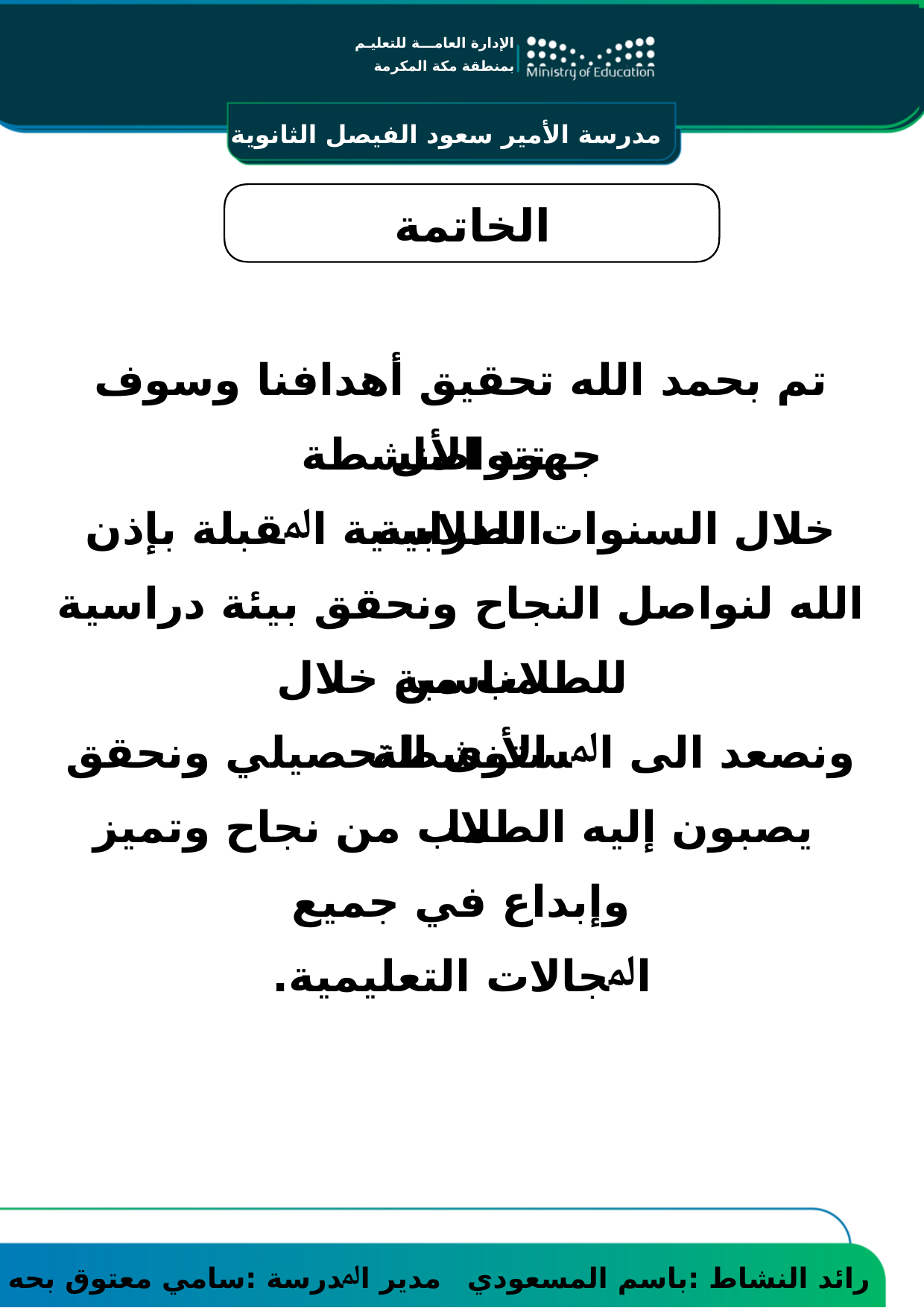

مدرسة الأمير سعود الفيصل الثانوية

اﻹدارة اﻟﻌﺎﻣـــﺔـ ﻟﻠﺘﻌﻠﻴـﻢ ﺑﻤﻨﻄﻘﺔ ﻣﻜﺔ اﻟﻤﻜﺮﻣـــﺔـ ﻣﻜﺘﺐ اﻟﺘﻌﻠﻴﻢ اﻟﻤﻌﺎﺑﺪة
اﻹدارة اﻟﻌﺎﻣـــﺔ ﻟﻠﺘﻌﻠﻴـﻢ ﺑﻤﻨﻄﻘﺔ ﻣﻜﺔ المكرمة

اﻟﺨﺎﺗﻤﺔ
ﺗﻢ ﺑﺤﻤﺪ اﻟﻠﻪ ﺗﺤﻘﯿﻖ أهدافنا وﺳﻮف ﺗﺘﻮاﺻﻞ
ﺟﻬﻮد اﻷﻧﺸﻄﺔ اﻟﻄﻼﺑﯿﺔ
ﺧﻼل اﻟﺴﻨﻮات اﻟﺪراﺳﯿﺔ اﳌﻘﺒﻠﺔ ﺑﺈذن اﻟﻠﻪ ﻟﻨﻮاﺻﻞ اﻟﻨﺠﺎح وﻧﺤﻘﻖ ﺑﯿﺌﺔ دراﺳﯿﺔ ﻣﻨﺎﺳﺒﺔ
ﻟﻠﻄﻼب ﻣﻦ ﺧﻼل اﻷﻧﺸﻄﺔ
وﻧﺼﻌﺪ اﻟﯽ اﳌﺴﺘﻮى اﻟﺘﺤﺼﯿﻠﻲ وﻧﺤﻘﻖ ﻣﺎ
ﯾﺼﺒﻮن إﻟﯿﻪ اﻟﻄﻼب ﻣﻦ ﻧﺠﺎح وﺗﻤﯿﺰ وإﺑﺪاع ﻓﻲ ﺟﻤﯿﻊ
اﳌﺠﺎﻻت اﻟﺘﻌﻠﯿﻤﯿﺔ.

ﻣﺪﯾﺮ اﳌﺪرﺳﺔ :سامي معتوق بحه
راﺋﺪ اﻟﻨﺸﺎط :باسم المسعودي